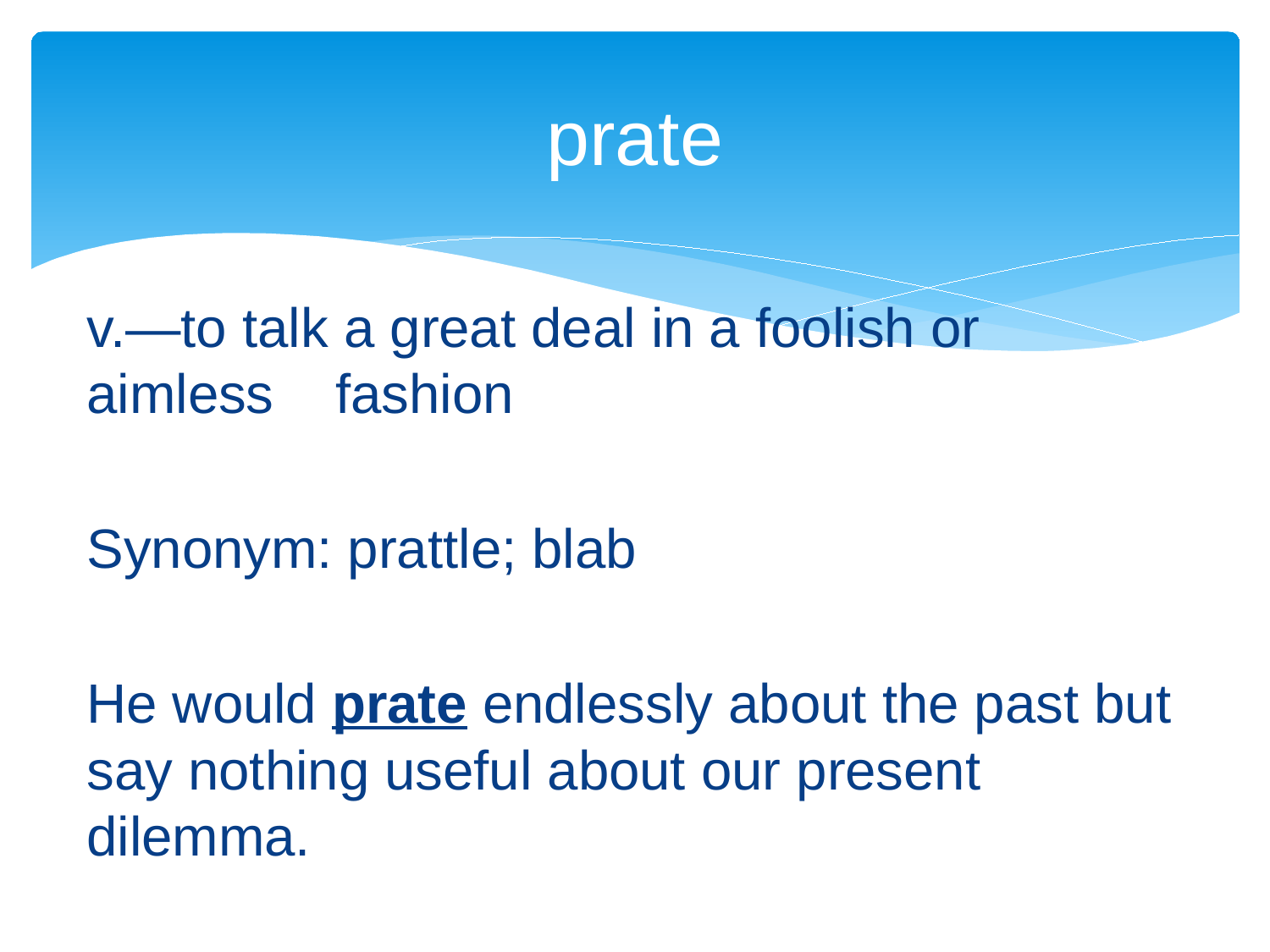

# prate
v.—to talk a great deal in a foolish or aimless 	fashion

Synonym: prattle; blab

He would prate endlessly about the past but say nothing useful about our present dilemma.